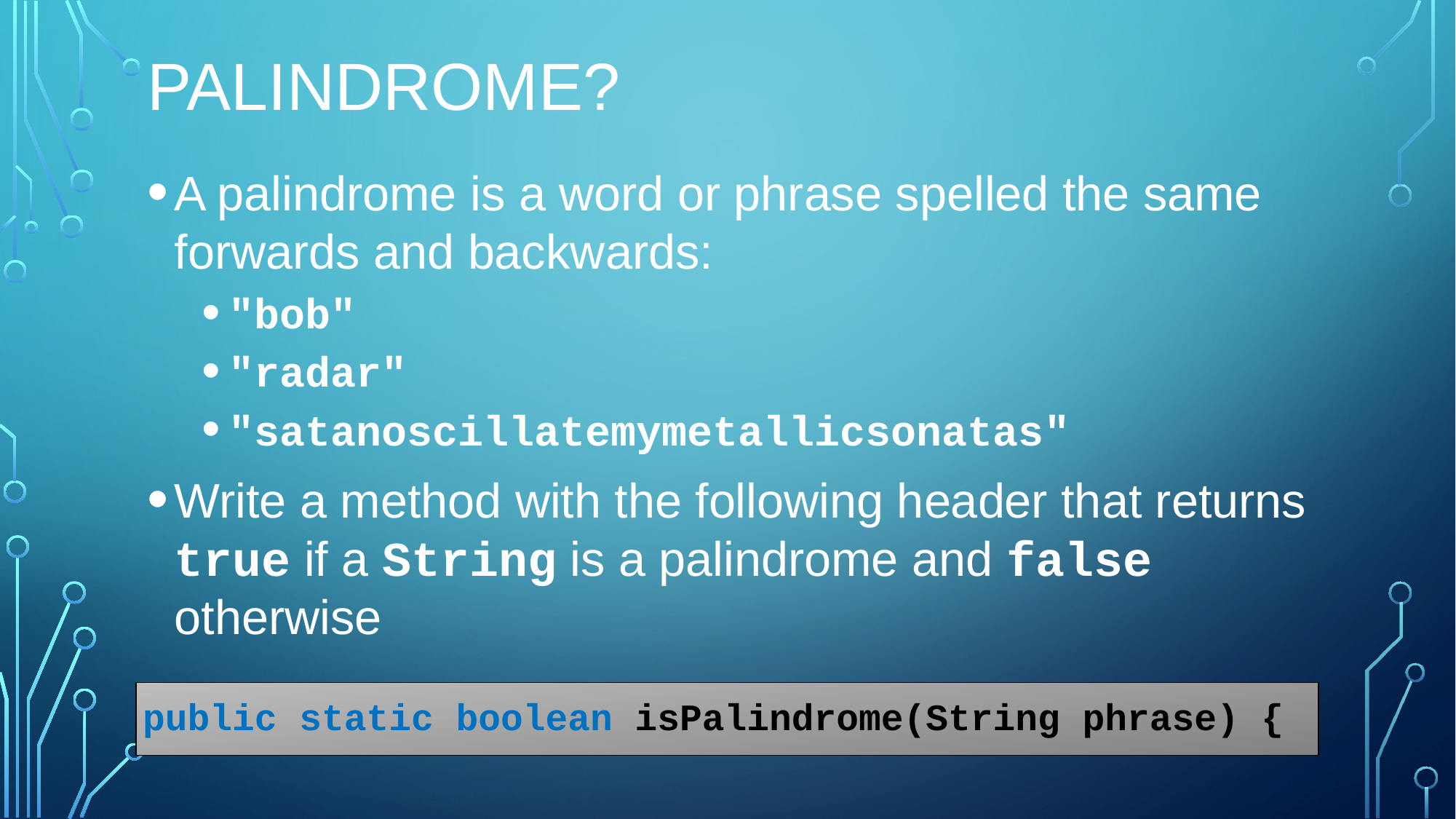

# Palindrome?
A palindrome is a word or phrase spelled the same forwards and backwards:
"bob"
"radar"
"satanoscillatemymetallicsonatas"
Write a method with the following header that returns true if a String is a palindrome and false otherwise
public static boolean isPalindrome(String phrase) {